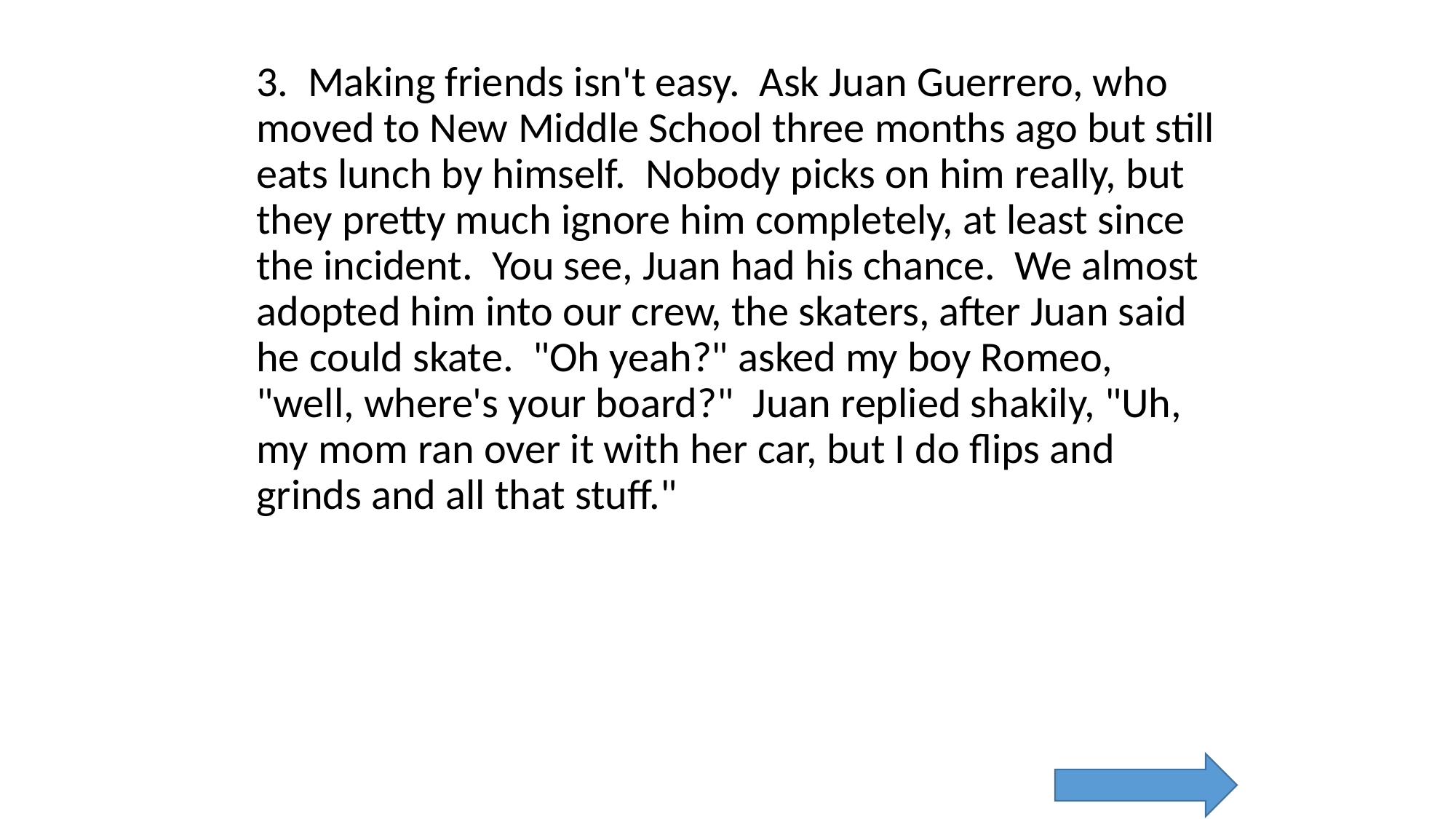

3.  Making friends isn't easy.  Ask Juan Guerrero, who moved to New Middle School three months ago but still eats lunch by himself.  Nobody picks on him really, but they pretty much ignore him completely, at least since the incident.  You see, Juan had his chance.  We almost adopted him into our crew, the skaters, after Juan said he could skate.  "Oh yeah?" asked my boy Romeo, "well, where's your board?"  Juan replied shakily, "Uh, my mom ran over it with her car, but I do flips and grinds and all that stuff."